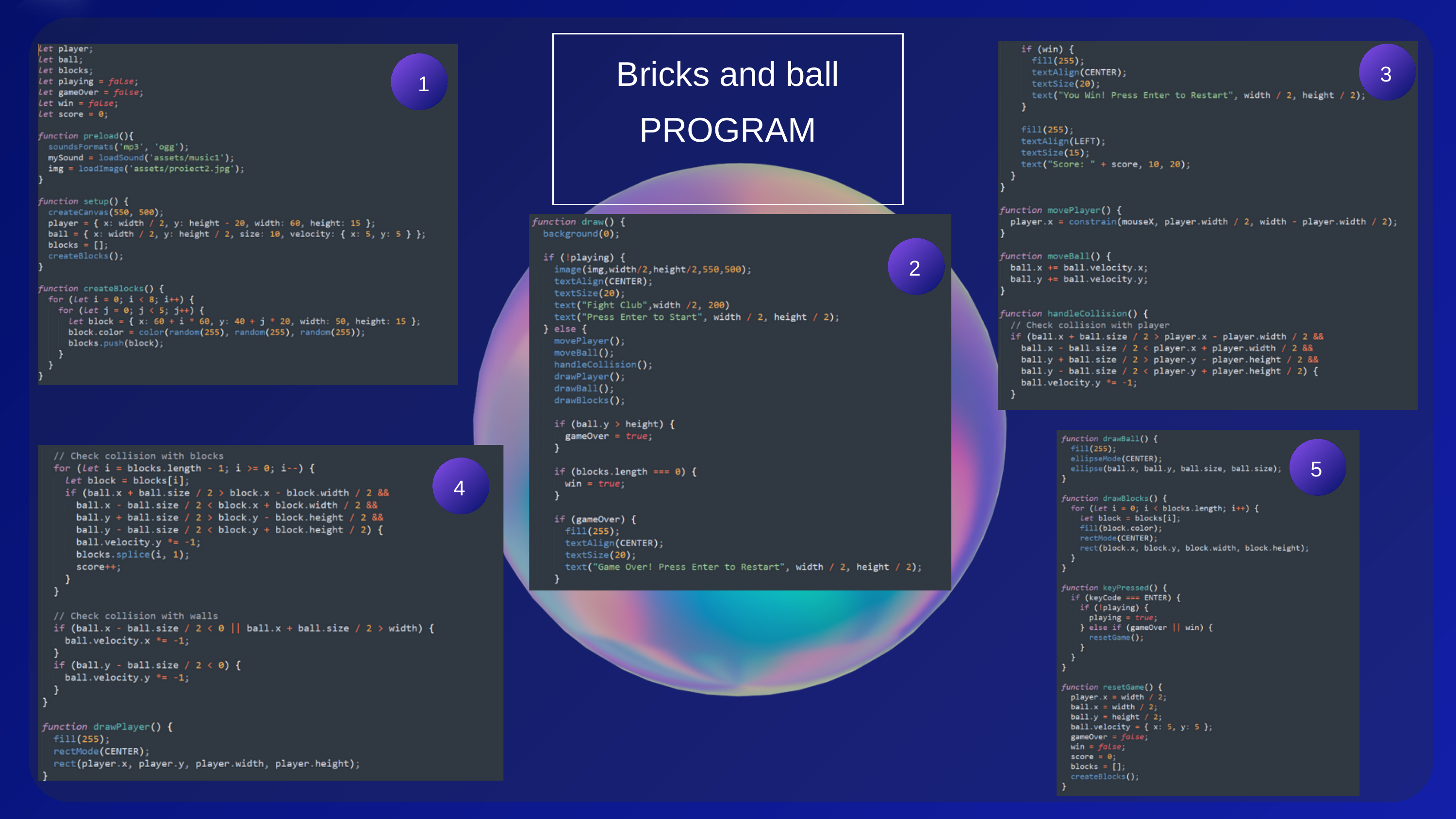

Bricks and ball
PROGRAM

 3

  1

 2

 5

 4